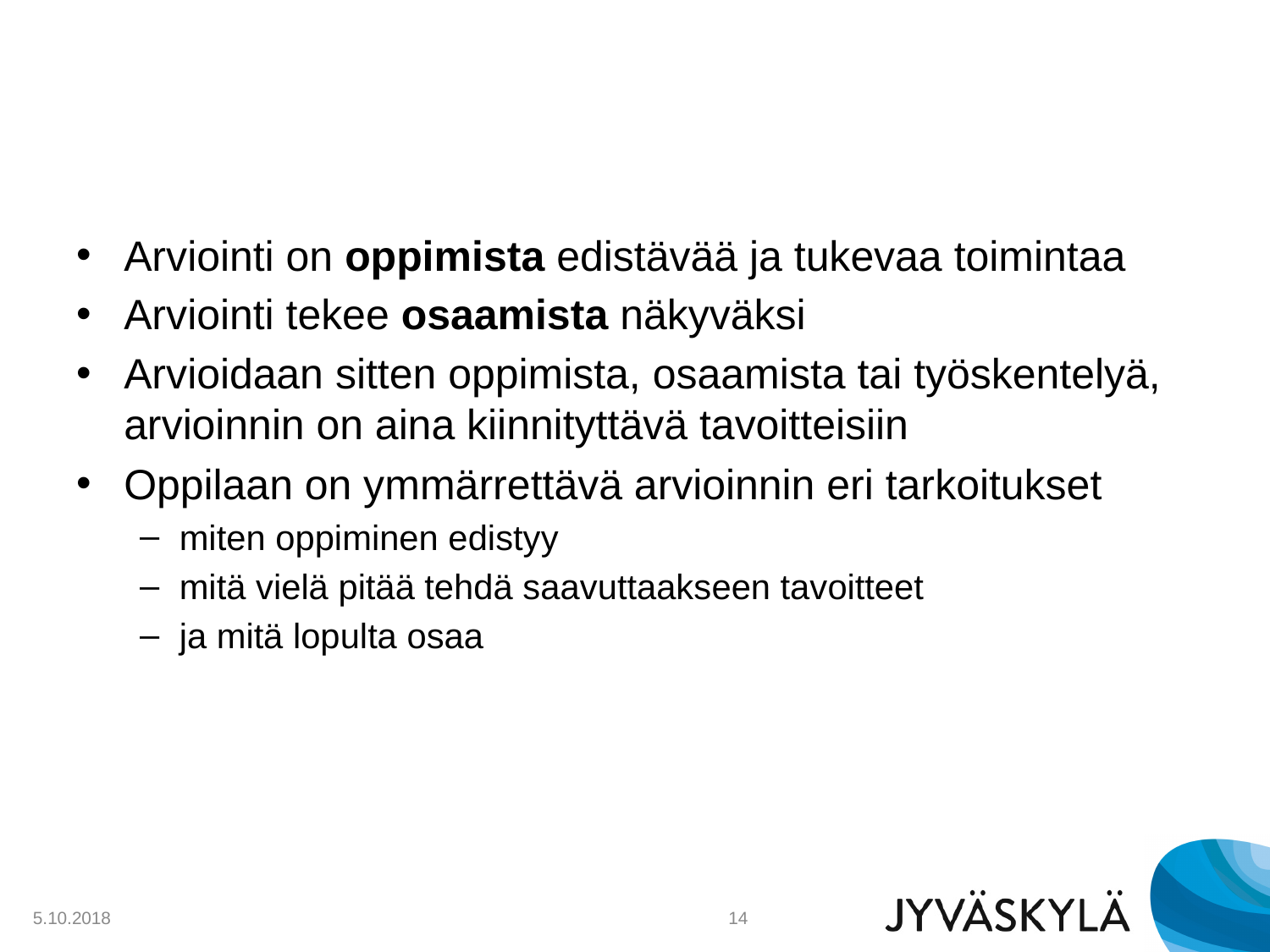

#
Arviointi on oppimista edistävää ja tukevaa toimintaa
Arviointi tekee osaamista näkyväksi
Arvioidaan sitten oppimista, osaamista tai työskentelyä, arvioinnin on aina kiinnityttävä tavoitteisiin
Oppilaan on ymmärrettävä arvioinnin eri tarkoitukset
miten oppiminen edistyy
mitä vielä pitää tehdä saavuttaakseen tavoitteet
ja mitä lopulta osaa
5.10.2018

14